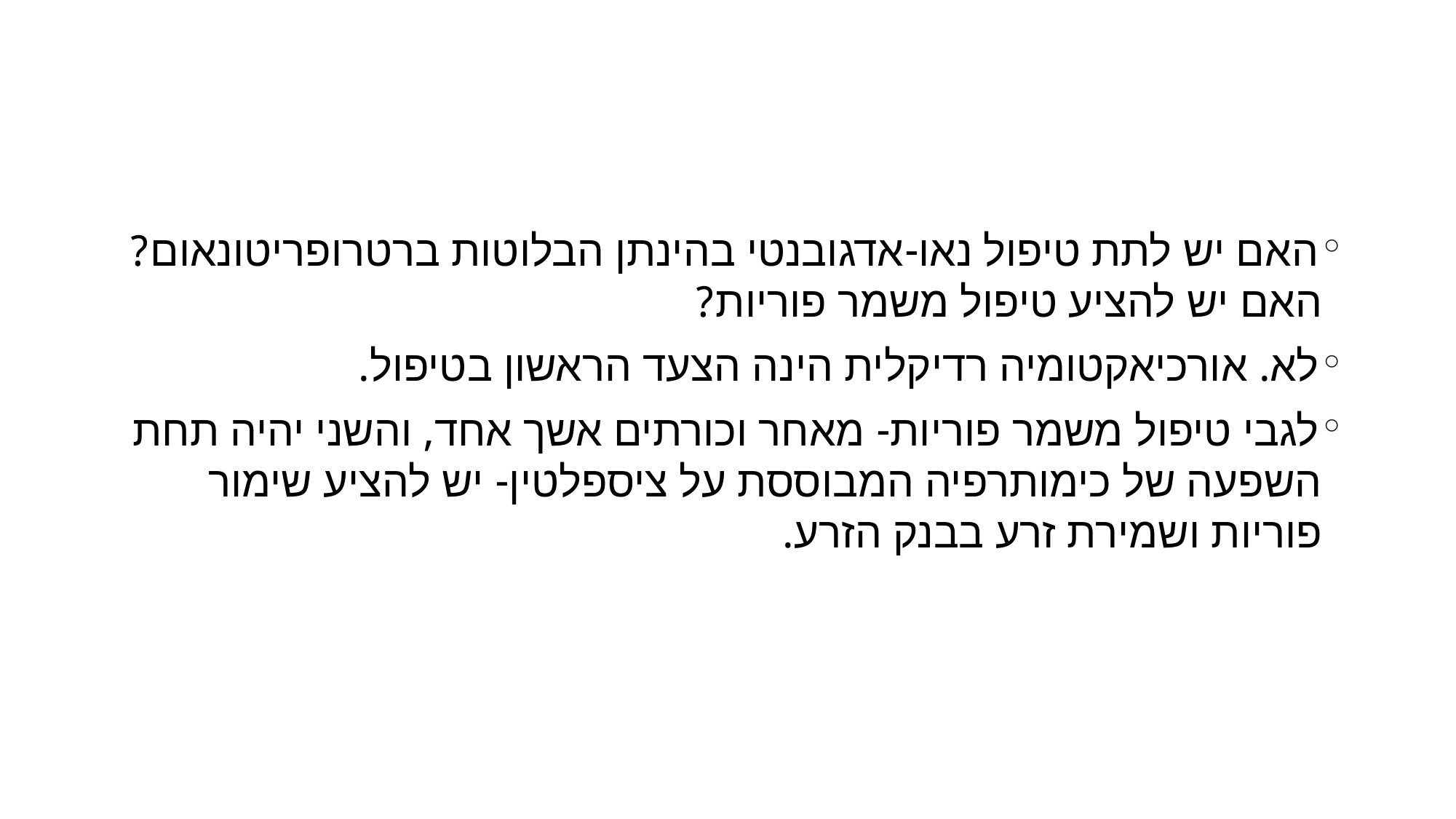

#
האם יש לתת טיפול נאו-אדגובנטי בהינתן הבלוטות ברטרופריטונאום? האם יש להציע טיפול משמר פוריות?
לא. אורכיאקטומיה רדיקלית הינה הצעד הראשון בטיפול.
לגבי טיפול משמר פוריות- מאחר וכורתים אשך אחד, והשני יהיה תחת השפעה של כימותרפיה המבוססת על ציספלטין- יש להציע שימור פוריות ושמירת זרע בבנק הזרע.